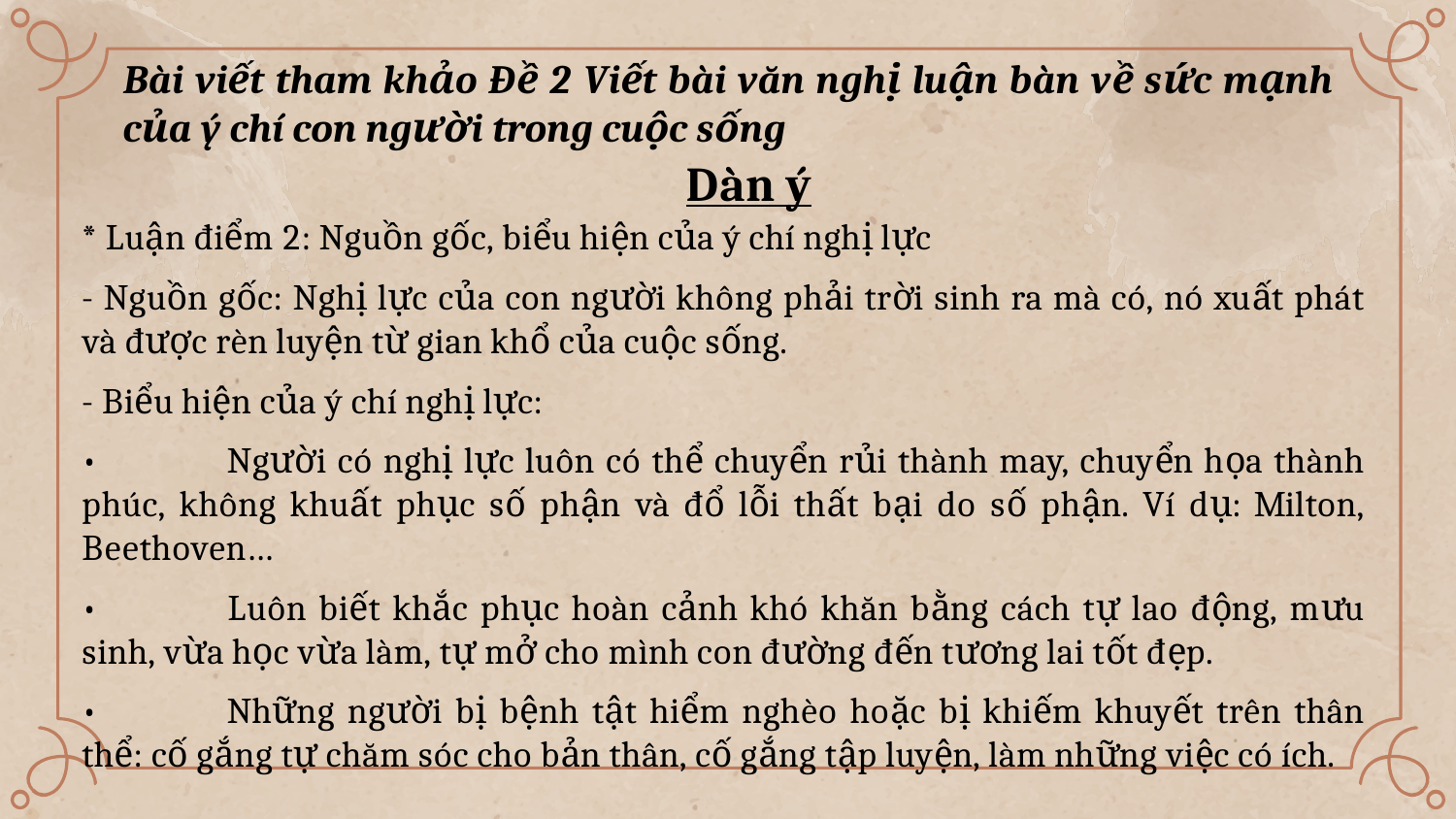

Bài viết tham khảo Đề 2 Viết bài văn nghị luận bàn về sức mạnh của ý chí con người trong cuộc sống
Dàn ý
* Luận điểm 2: Nguồn gốc, biểu hiện của ý chí nghị lực
- Nguồn gốc: Nghị lực của con người không phải trời sinh ra mà có, nó xuất phát và được rèn luyện từ gian khổ của cuộc sống.
- Biểu hiện của ý chí nghị lực:
•	Người có nghị lực luôn có thể chuyển rủi thành may, chuyển họa thành phúc, không khuất phục số phận và đổ lỗi thất bại do số phận. Ví dụ: Milton, Beethoven…
•	Luôn biết khắc phục hoàn cảnh khó khăn bằng cách tự lao động, mưu sinh, vừa học vừa làm, tự mở cho mình con đường đến tương lai tốt đẹp.
•	Những người bị bệnh tật hiểm nghèo hoặc bị khiếm khuyết trên thân thể: cố gắng tự chăm sóc cho bản thân, cố gắng tập luyện, làm những việc có ích.